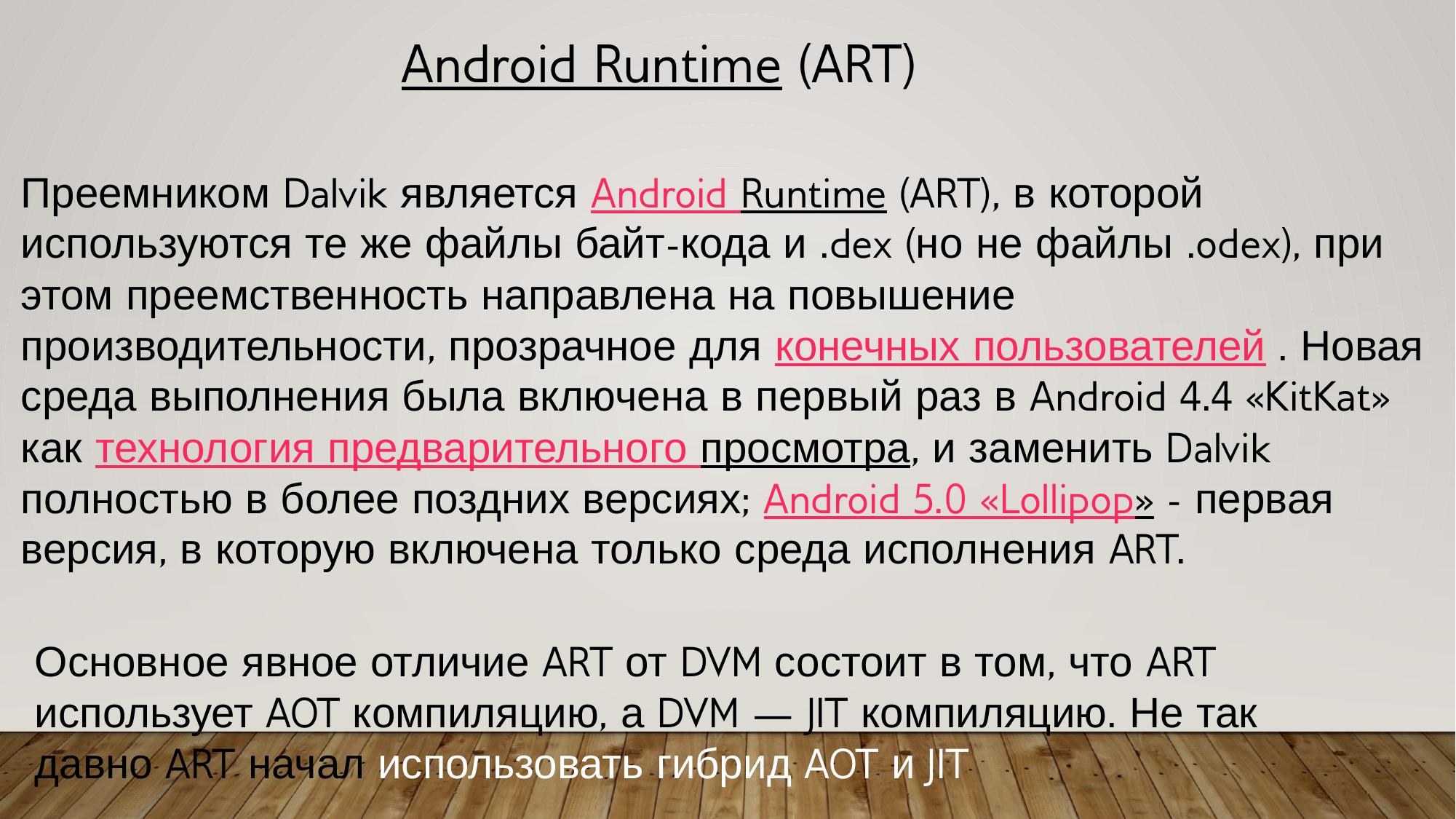

Android Runtime (ART)
Преемником Dalvik является Android Runtime (ART), в которой используются те же файлы байт-кода и .dex (но не файлы .odex), при этом преемственность направлена ​​на повышение производительности, прозрачное для конечных пользователей . Новая среда выполнения была включена в первый раз в Android 4.4 «KitKat» как технология предварительного просмотра, и заменить Dalvik полностью в более поздних версиях; Android 5.0 «Lollipop» - первая версия, в которую включена только среда исполнения ART.
Основное явное отличие ART от DVM состоит в том, что ART использует AOT компиляцию, а DVM — JIT компиляцию. Не так давно ART начал использовать гибрид AOT и JIT